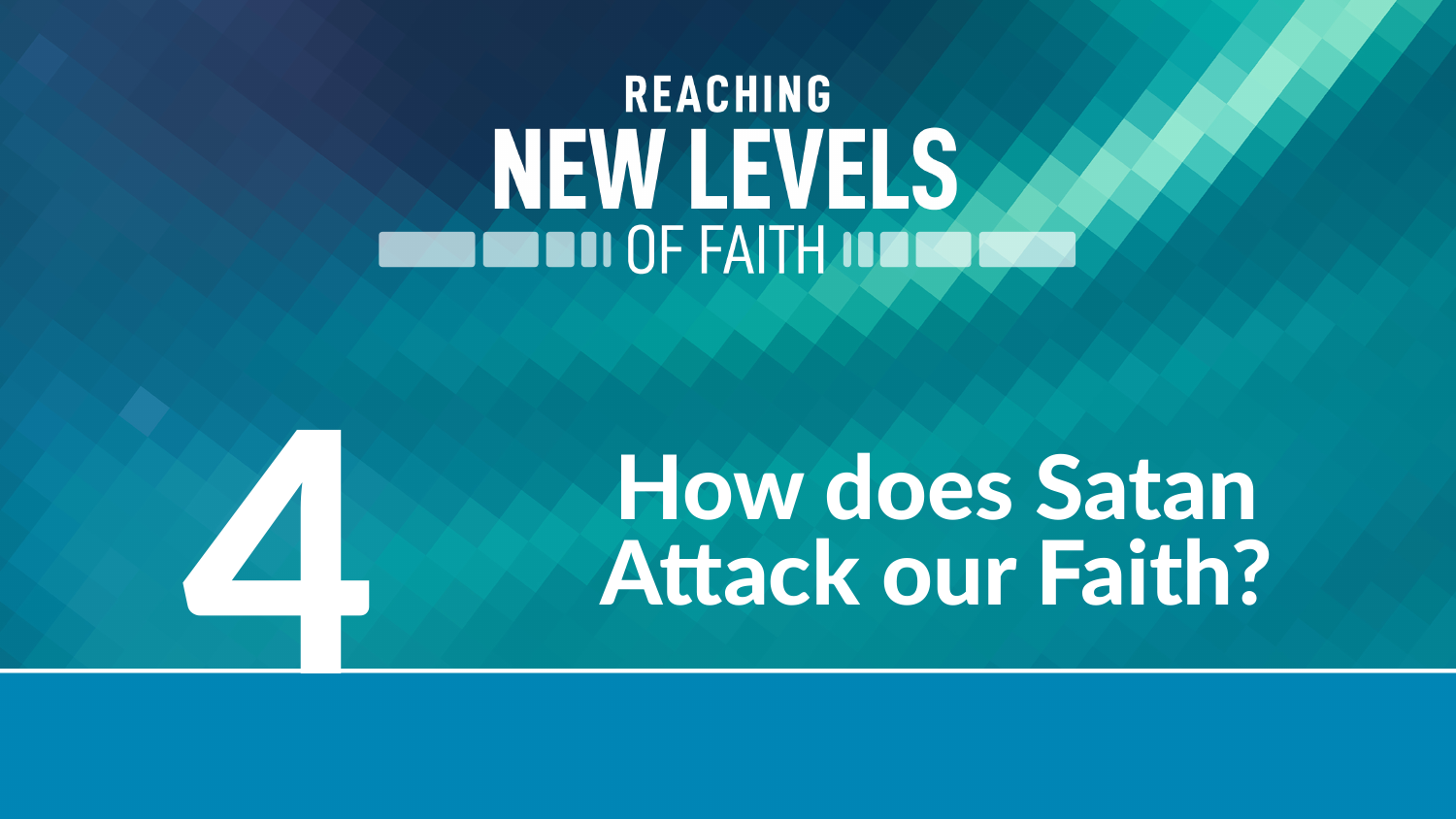

4
How does Satan Attack our Faith?